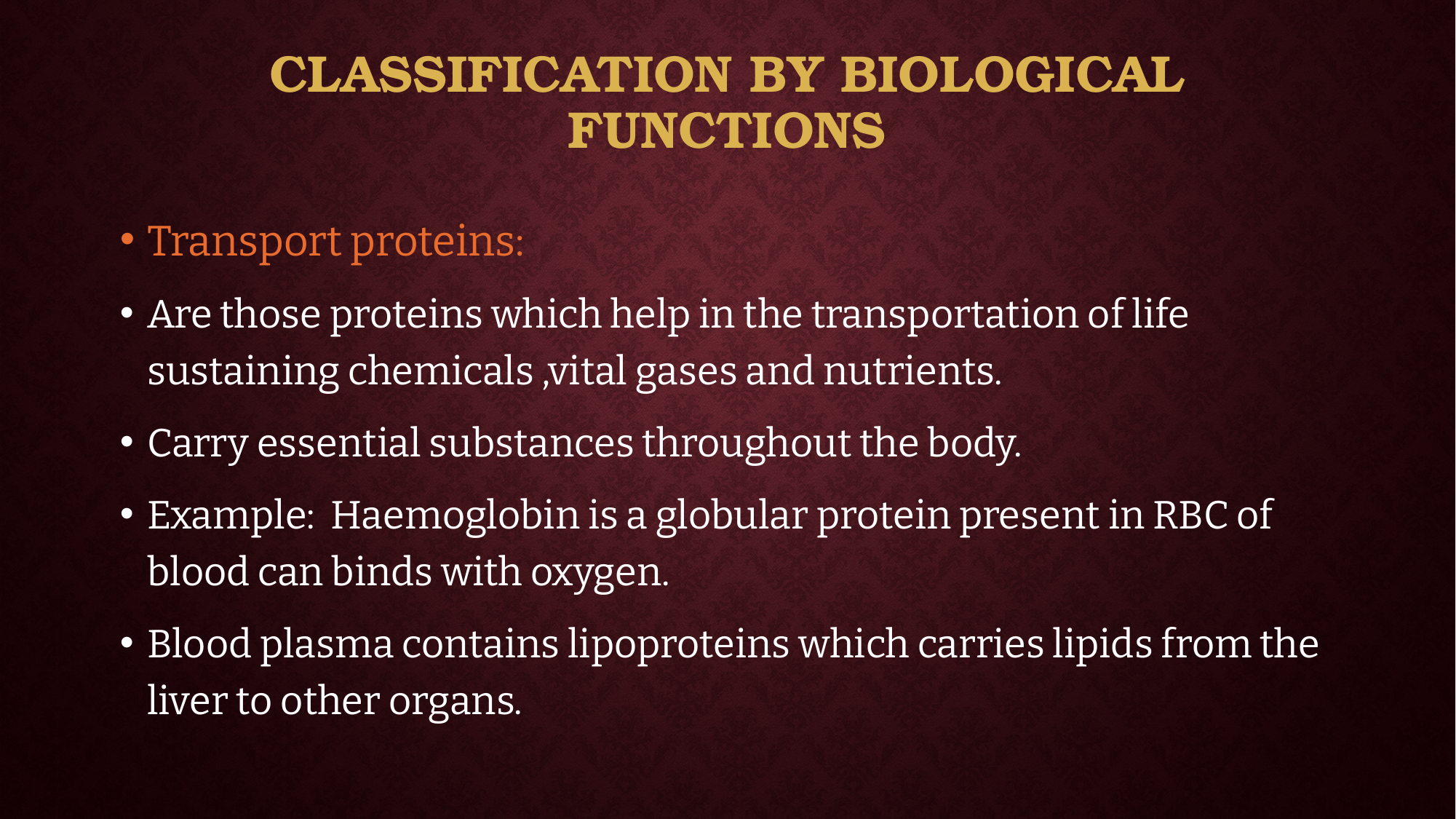

# Classification by biological functions
Transport proteins:
Are those proteins which help in the transportation of life sustaining chemicals ,vital gases and nutrients.
Carry essential substances throughout the body.
Example:  Haemoglobin is a globular protein present in RBC of blood can binds with oxygen.
Blood plasma contains lipoproteins which carries lipids from the liver to other organs.